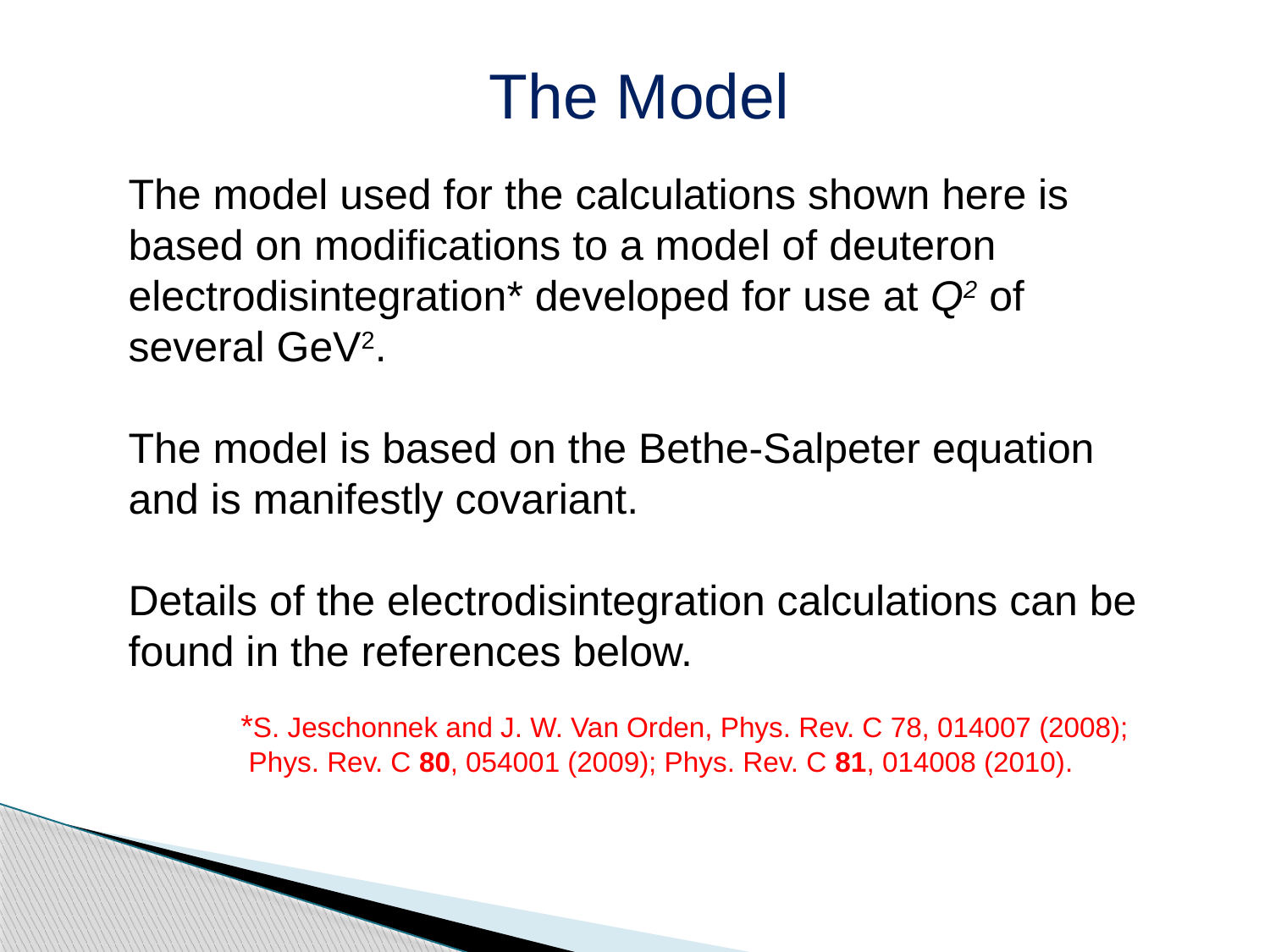

The Model
The model used for the calculations shown here is based on modifications to a model of deuteron electrodisintegration* developed for use at Q2 of several GeV2.

The model is based on the Bethe-Salpeter equation and is manifestly covariant.

Details of the electrodisintegration calculations can be found in the references below.
*S. Jeschonnek and J. W. Van Orden, Phys. Rev. C 78, 014007 (2008);
 Phys. Rev. C 80, 054001 (2009); Phys. Rev. C 81, 014008 (2010).